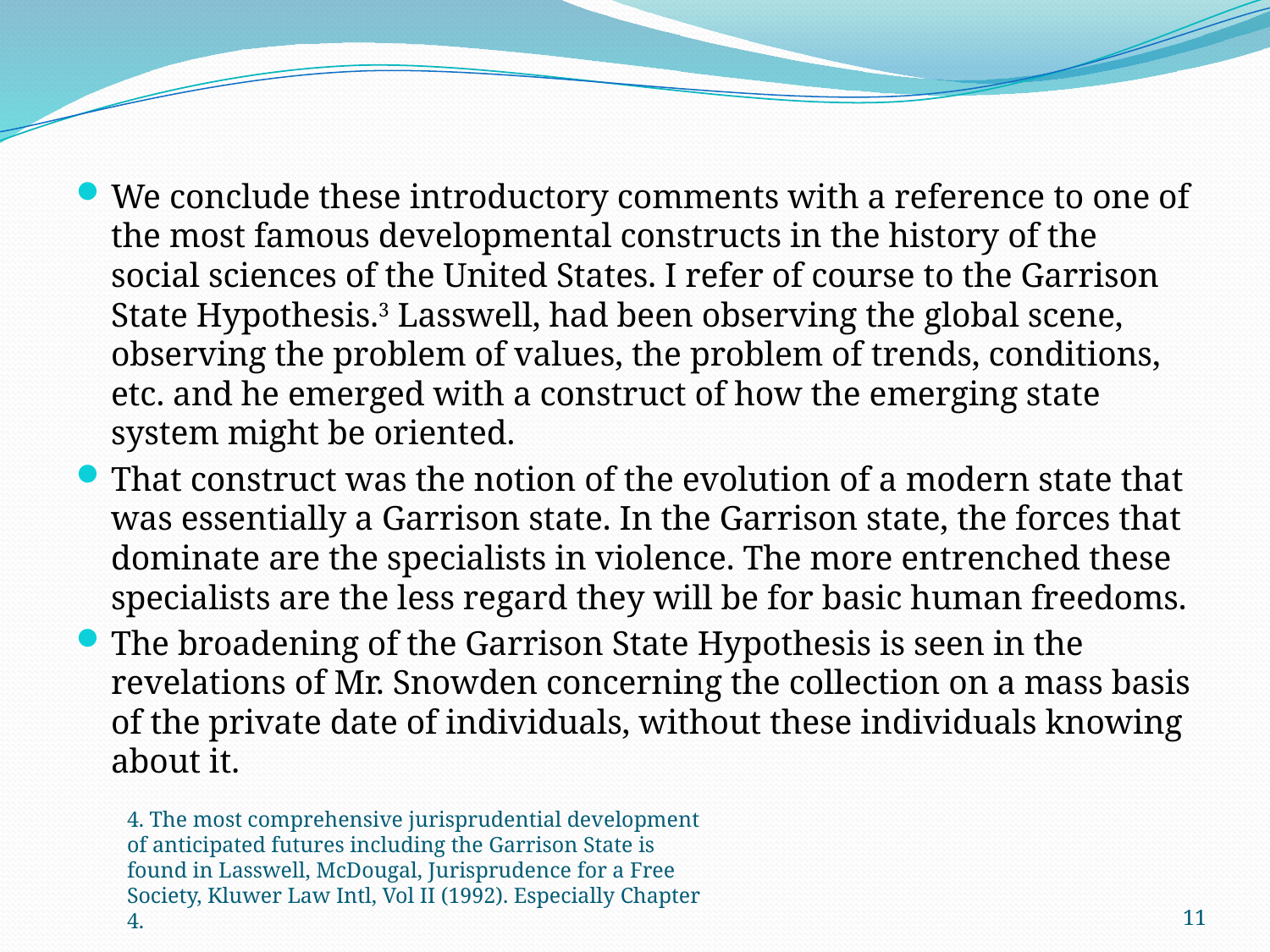

We conclude these introductory comments with a reference to one of the most famous developmental constructs in the history of the social sciences of the United States. I refer of course to the Garrison State Hypothesis.3 Lasswell, had been observing the global scene, observing the problem of values, the problem of trends, conditions, etc. and he emerged with a construct of how the emerging state system might be oriented.
That construct was the notion of the evolution of a modern state that was essentially a Garrison state. In the Garrison state, the forces that dominate are the specialists in violence. The more entrenched these specialists are the less regard they will be for basic human freedoms.
The broadening of the Garrison State Hypothesis is seen in the revelations of Mr. Snowden concerning the collection on a mass basis of the private date of individuals, without these individuals knowing about it.

4. The most comprehensive jurisprudential development of anticipated futures including the Garrison State is found in Lasswell, McDougal, Jurisprudence for a Free Society, Kluwer Law Intl, Vol II (1992). Especially Chapter 4.
11